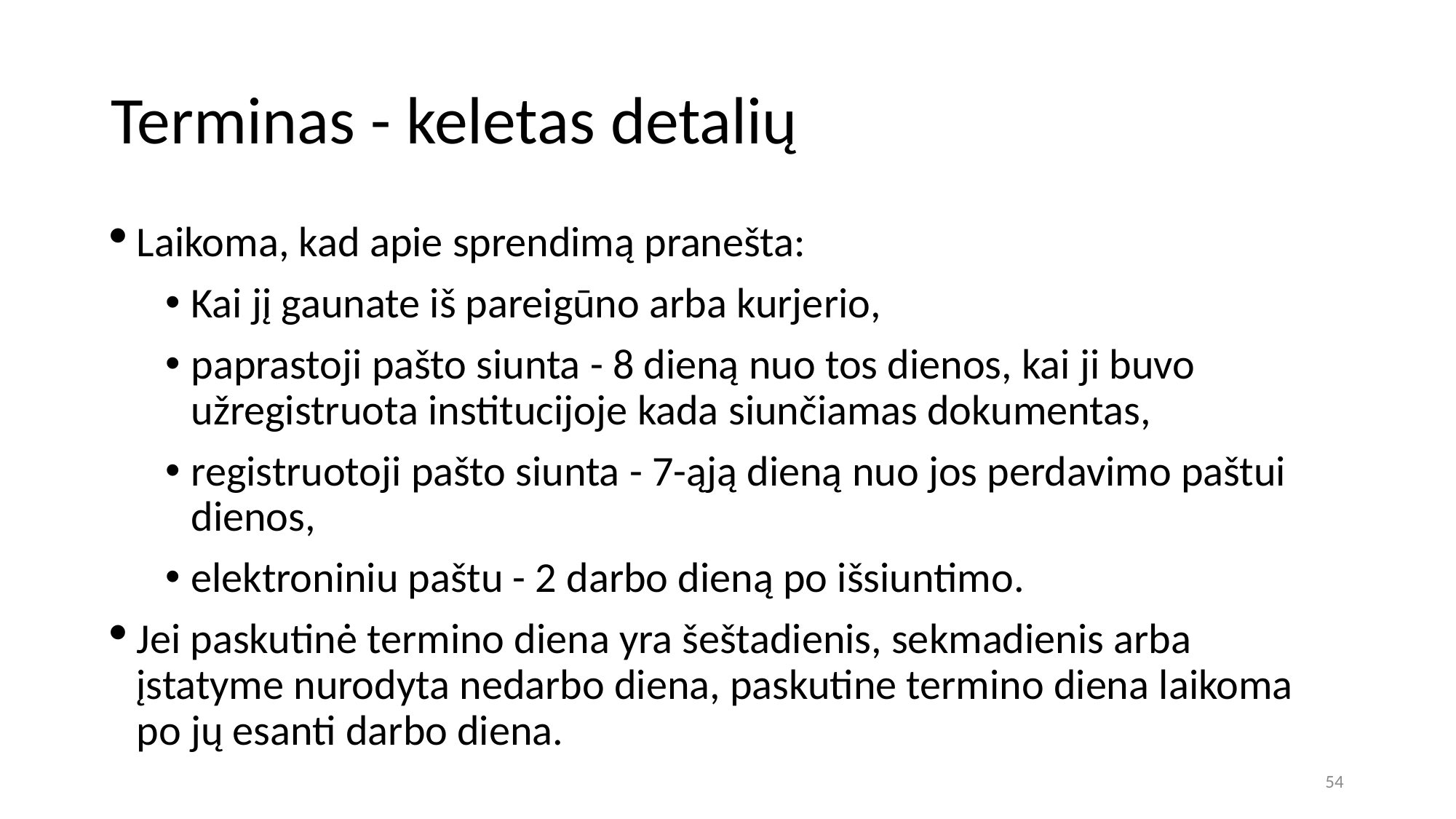

Terminas - keletas detalių
Laikoma, kad apie sprendimą pranešta:
Kai jį gaunate iš pareigūno arba kurjerio,
paprastoji pašto siunta - 8 dieną nuo tos dienos, kai ji buvo užregistruota institucijoje kada siunčiamas dokumentas,
registruotoji pašto siunta - 7-ąją dieną nuo jos perdavimo paštui dienos,
elektroniniu paštu - 2 darbo dieną po išsiuntimo.
Jei paskutinė termino diena yra šeštadienis, sekmadienis arba įstatyme nurodyta nedarbo diena, paskutine termino diena laikoma po jų esanti darbo diena.
54